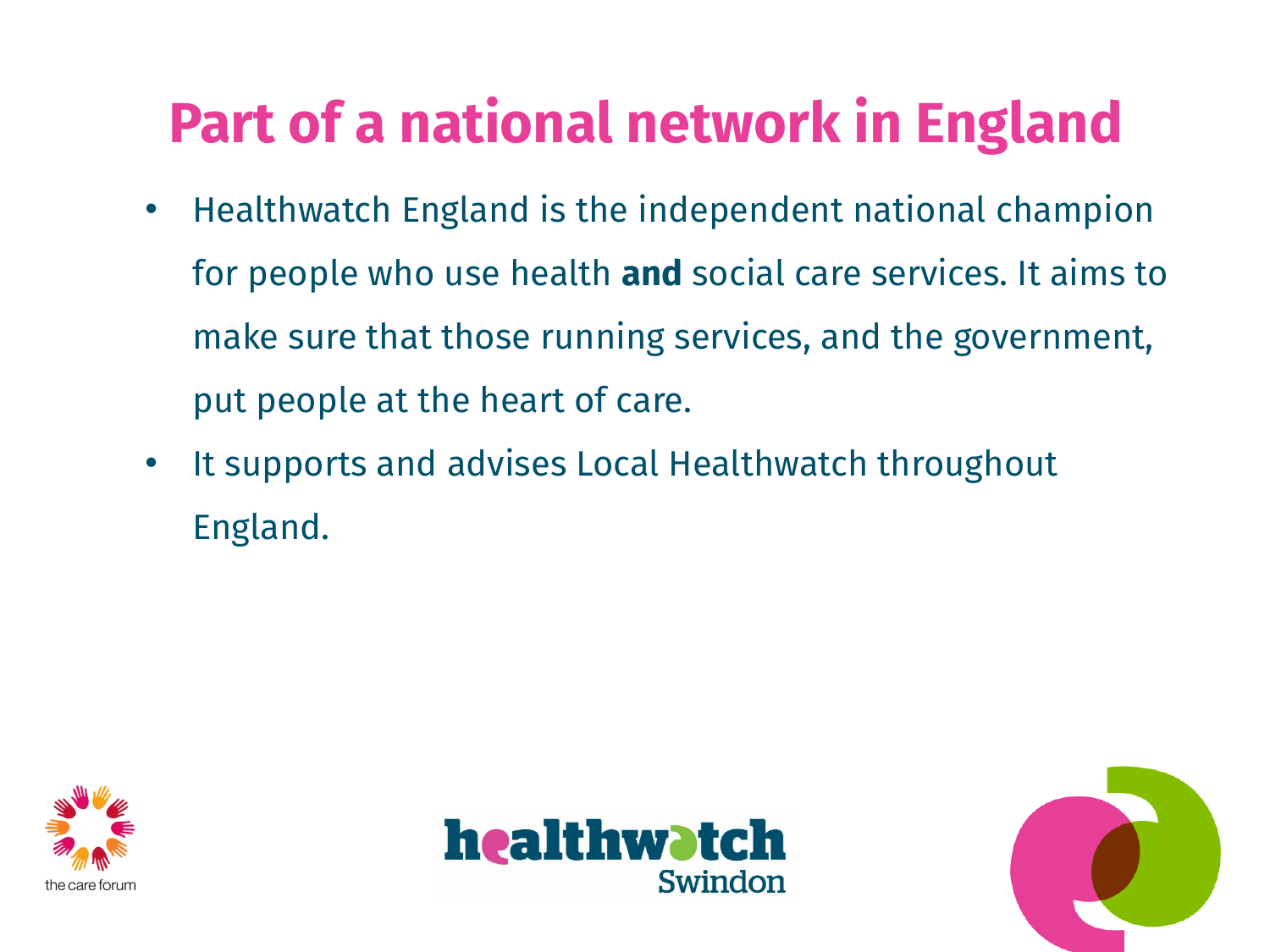

# Part of a national network in England
Healthwatch England is the independent national champion for people who use health and social care services. It aims to make sure that those running services, and the government, put people at the heart of care.
It supports and advises Local Healthwatch throughout England.